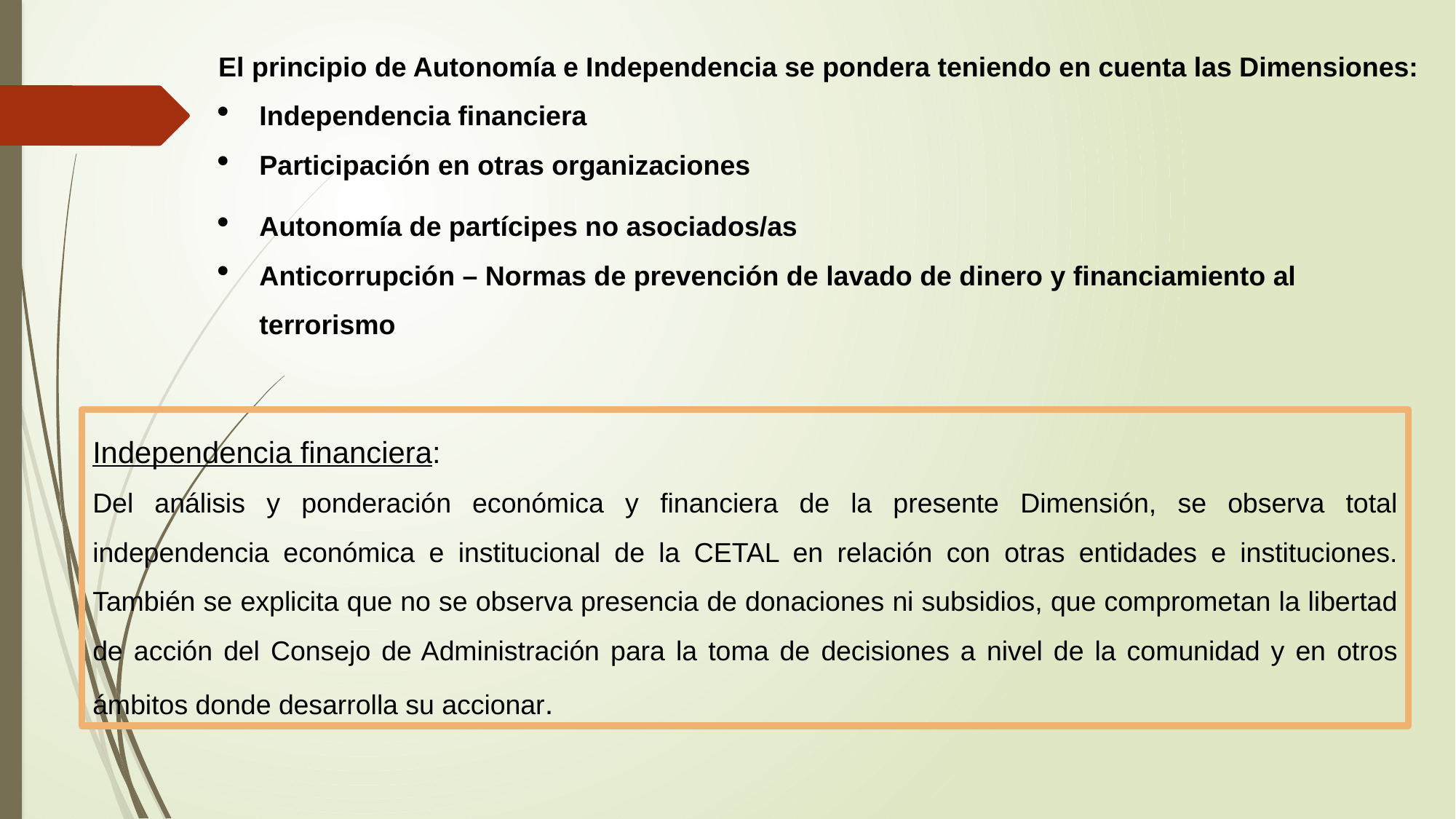

El principio de Autonomía e Independencia se pondera teniendo en cuenta las Dimensiones:
Independencia financiera
Participación en otras organizaciones
Autonomía de partícipes no asociados/as
Anticorrupción – Normas de prevención de lavado de dinero y financiamiento al terrorismo
Independencia financiera:
Del análisis y ponderación económica y financiera de la presente Dimensión, se observa total independencia económica e institucional de la CETAL en relación con otras entidades e instituciones. También se explicita que no se observa presencia de donaciones ni subsidios, que comprometan la libertad de acción del Consejo de Administración para la toma de decisiones a nivel de la comunidad y en otros ámbitos donde desarrolla su accionar.